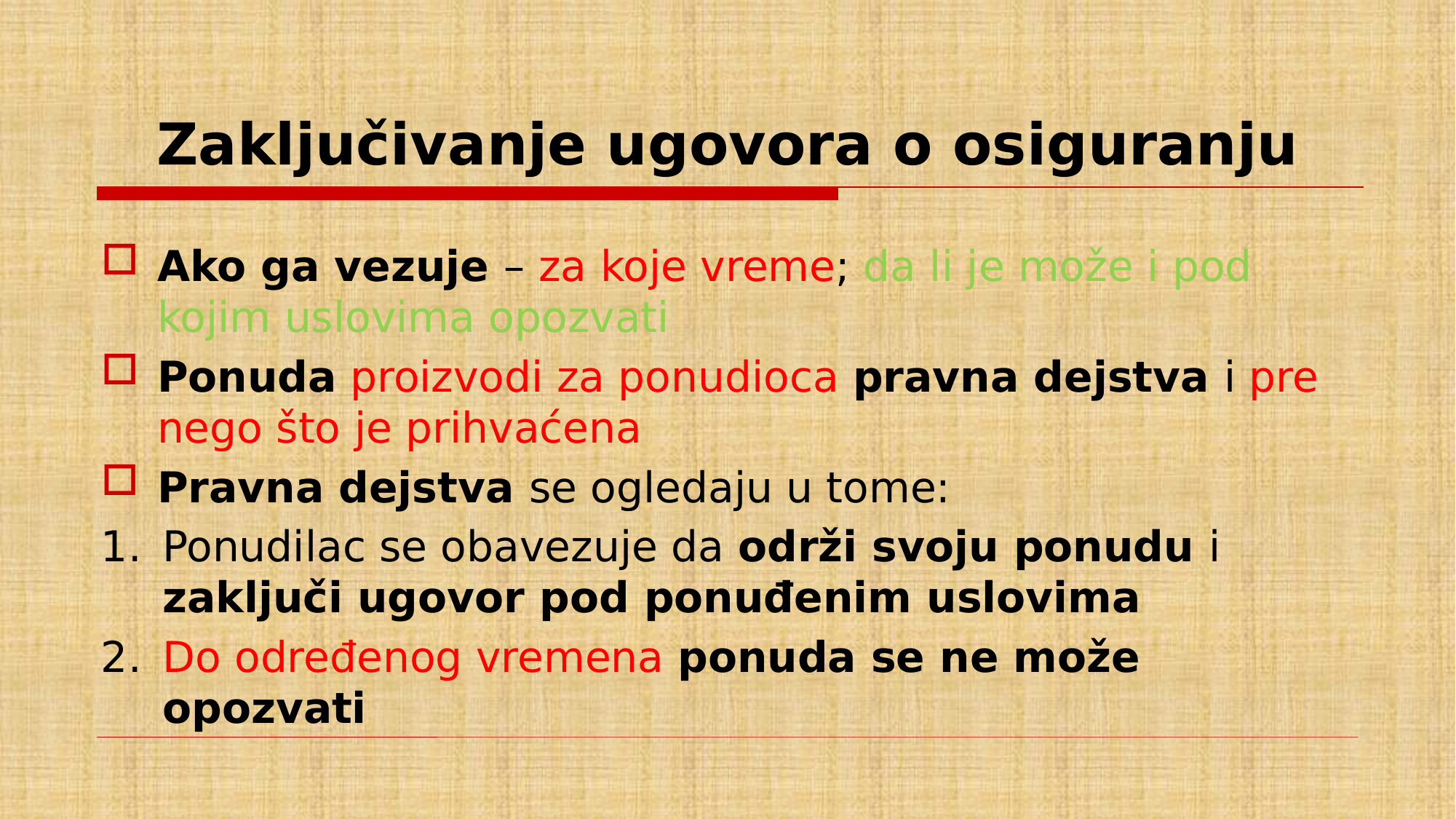

# Zaključivanje ugovora o osiguranju
Ako ga vezuje – za koje vreme; da li je može i pod kojim uslovima opozvati
Ponuda proizvodi za ponudioca pravna dejstva i pre nego što je prihvaćena
Pravna dejstva se ogledaju u tome:
Ponudilac se obavezuje da održi svoju ponudu i zaključi ugovor pod ponuđenim uslovima
Do određenog vremena ponuda se ne može opozvati